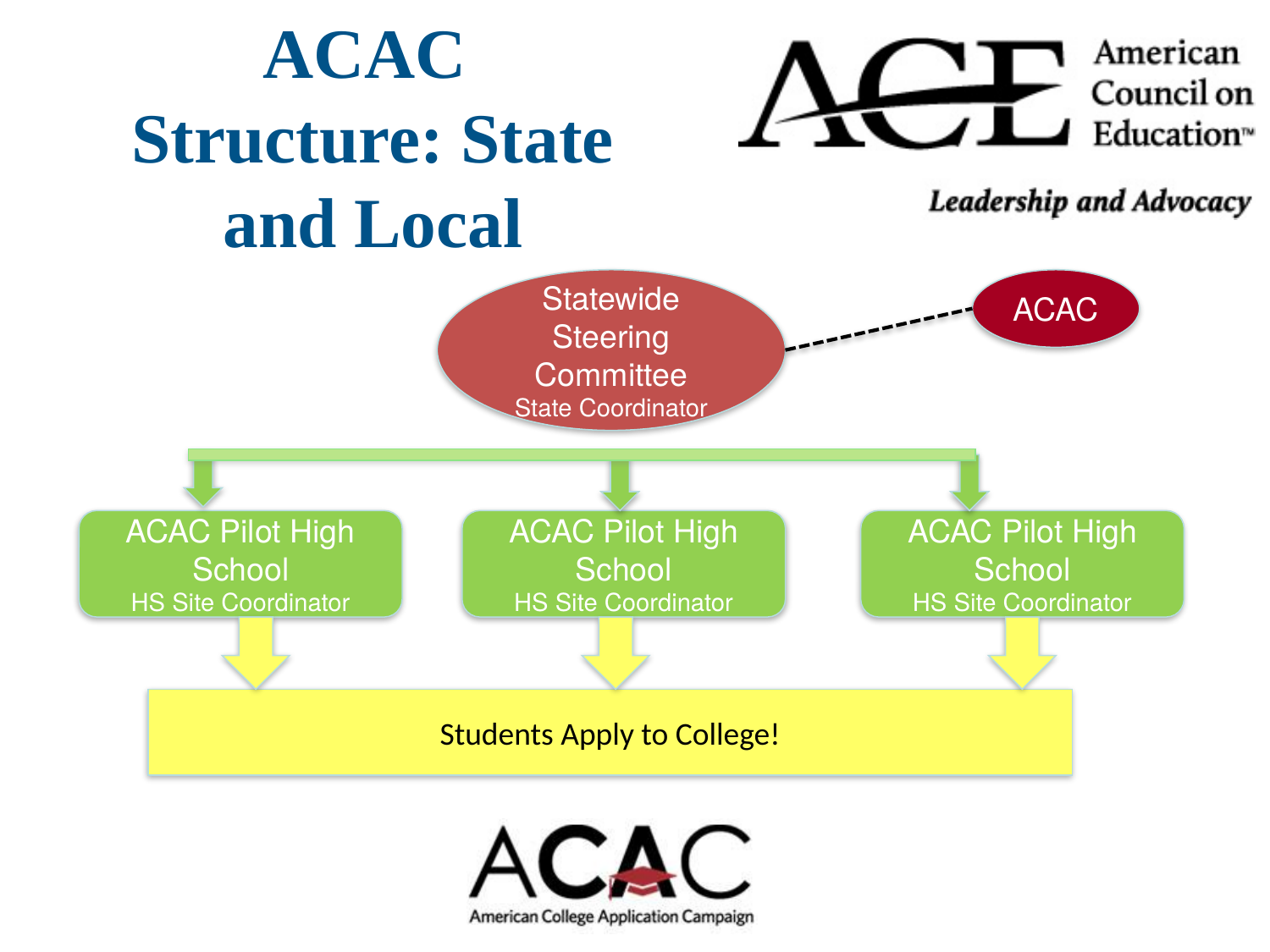

ACAC
Structure: State and Local
Statewide Steering Committee
State Coordinator
ACAC

ACAC Pilot High School
HS Site Coordinator
ACAC Pilot High School
HS Site Coordinator
ACAC Pilot High School
HS Site Coordinator

Students Apply to College!